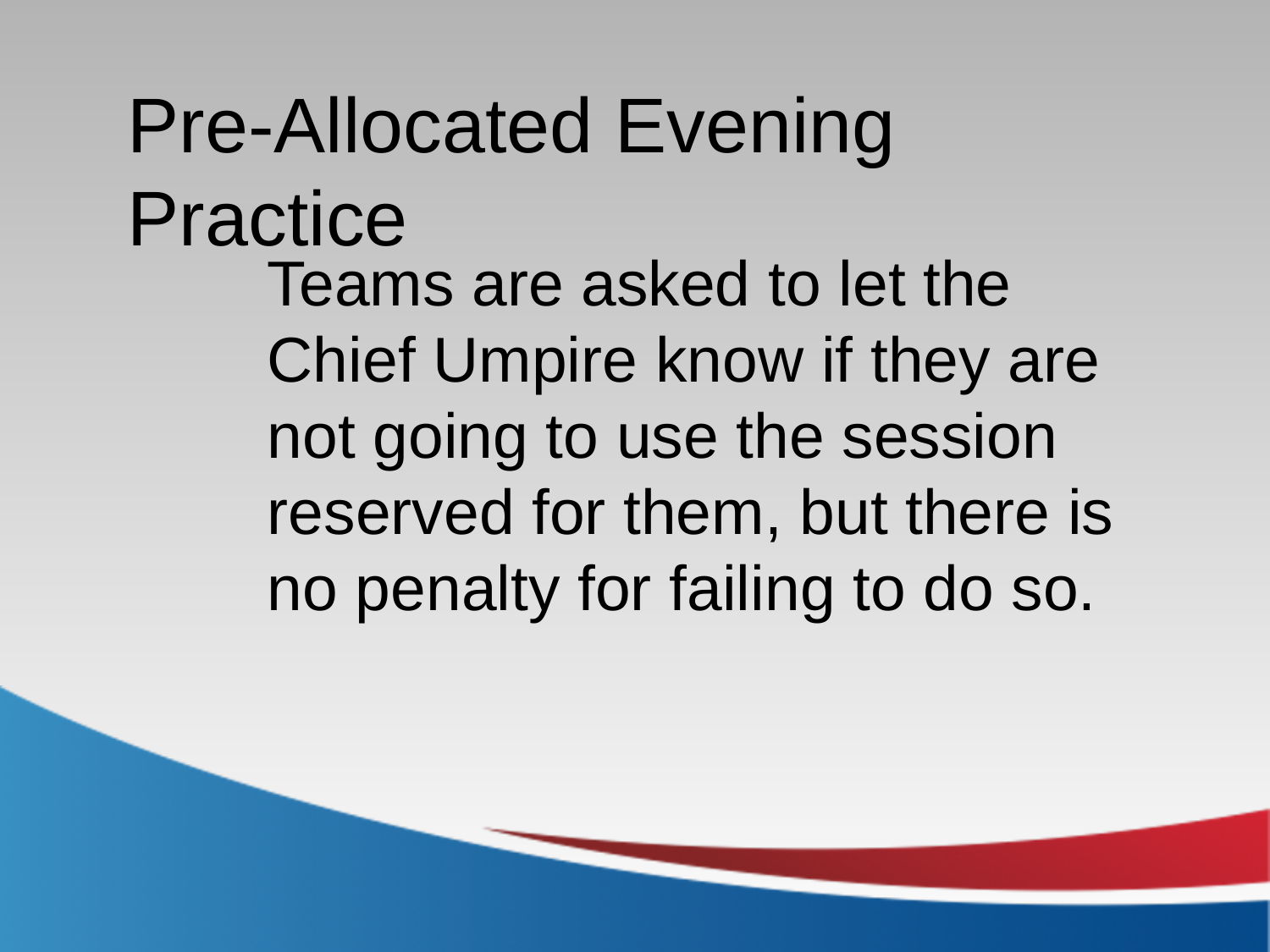

Pre-Allocated Evening Practice
Teams are asked to let the Chief Umpire know if they are not going to use the session reserved for them, but there is no penalty for failing to do so.